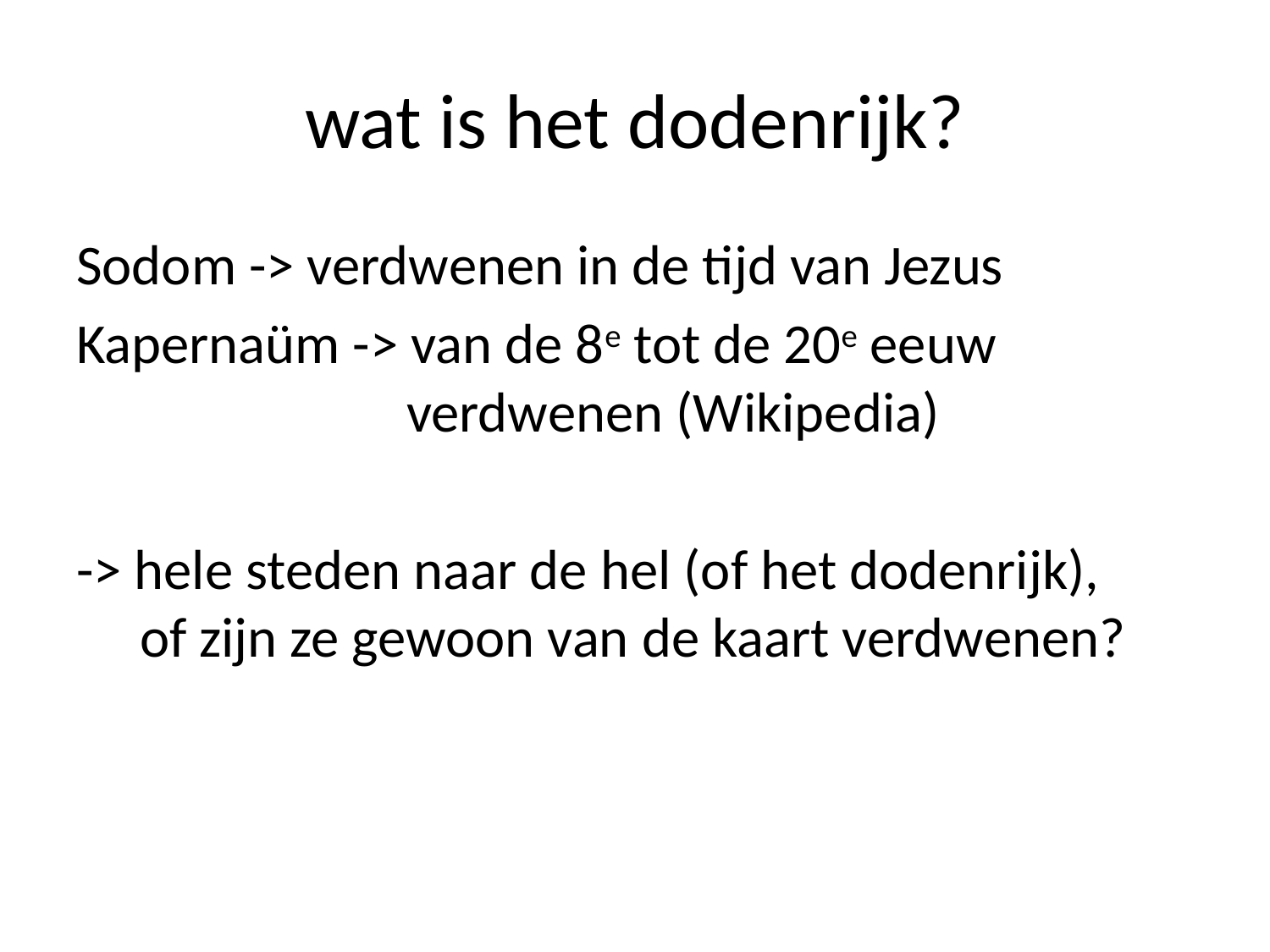

# wat is het dodenrijk?
Sodom -> verdwenen in de tijd van Jezus
Kapernaüm -> van de 8e tot de 20e eeuw
    		      verdwenen (Wikipedia)

-> hele steden naar de hel (of het dodenrijk),
     of zijn ze gewoon van de kaart verdwenen?